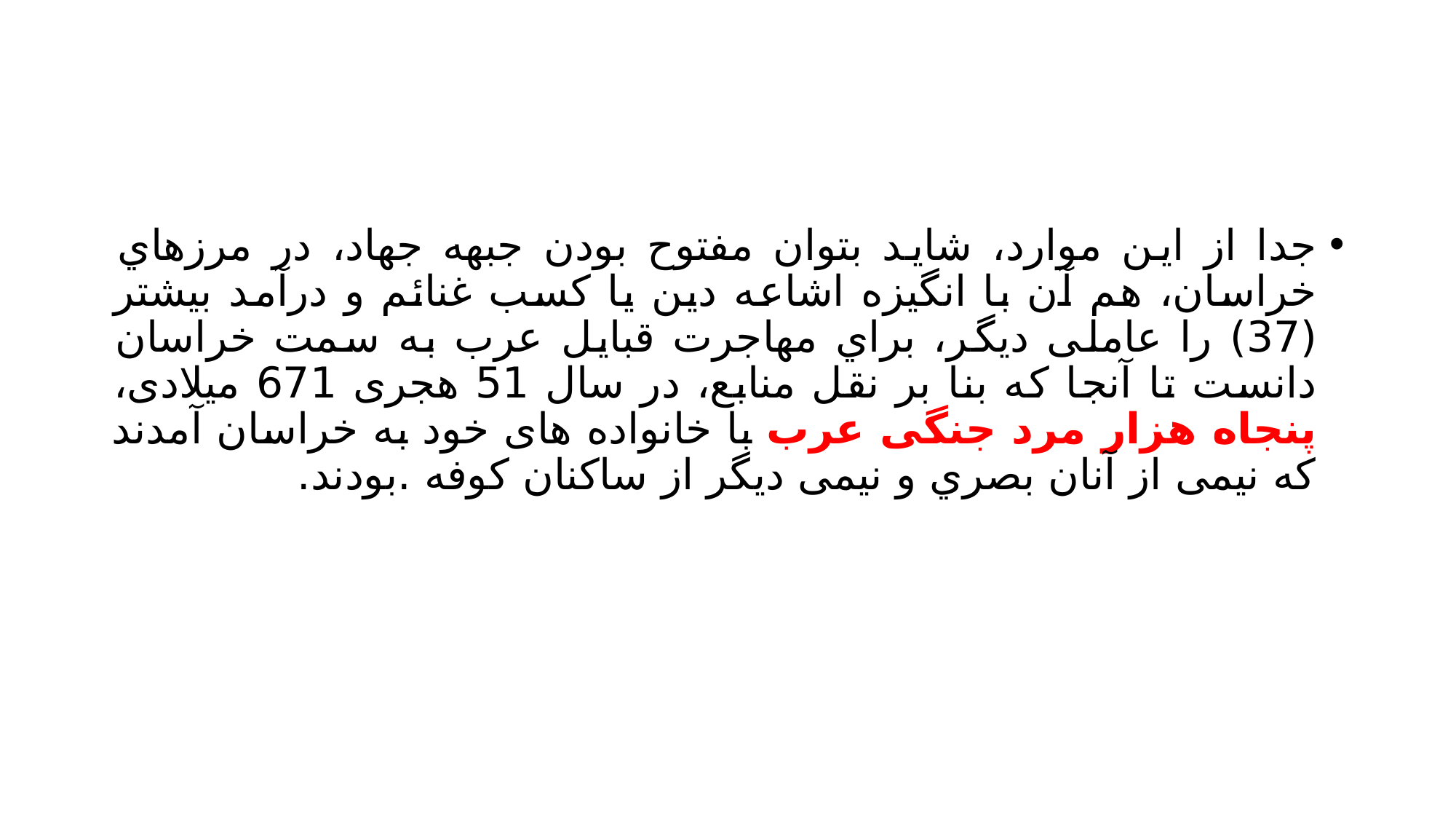

#
جدا از این موارد، شاید بتوان مفتوح بودن جبهه جهاد، در مرزهاي خراسان، هم آن با انگیزه اشاعه دین یا کسب غنائم و درآمد بیشتر (37) را عاملی دیگر، براي مهاجرت قبایل عرب به سمت خراسان دانست تا آنجا که بنا بر نقل منابع، در سال 51 هجری 671 میلادی، پنجاه هزار مرد جنگی عرب با خانواده های خود به خراسان آمدند که نیمی از آنان بصري و نیمی دیگر از ساکنان کوفه .بودند.